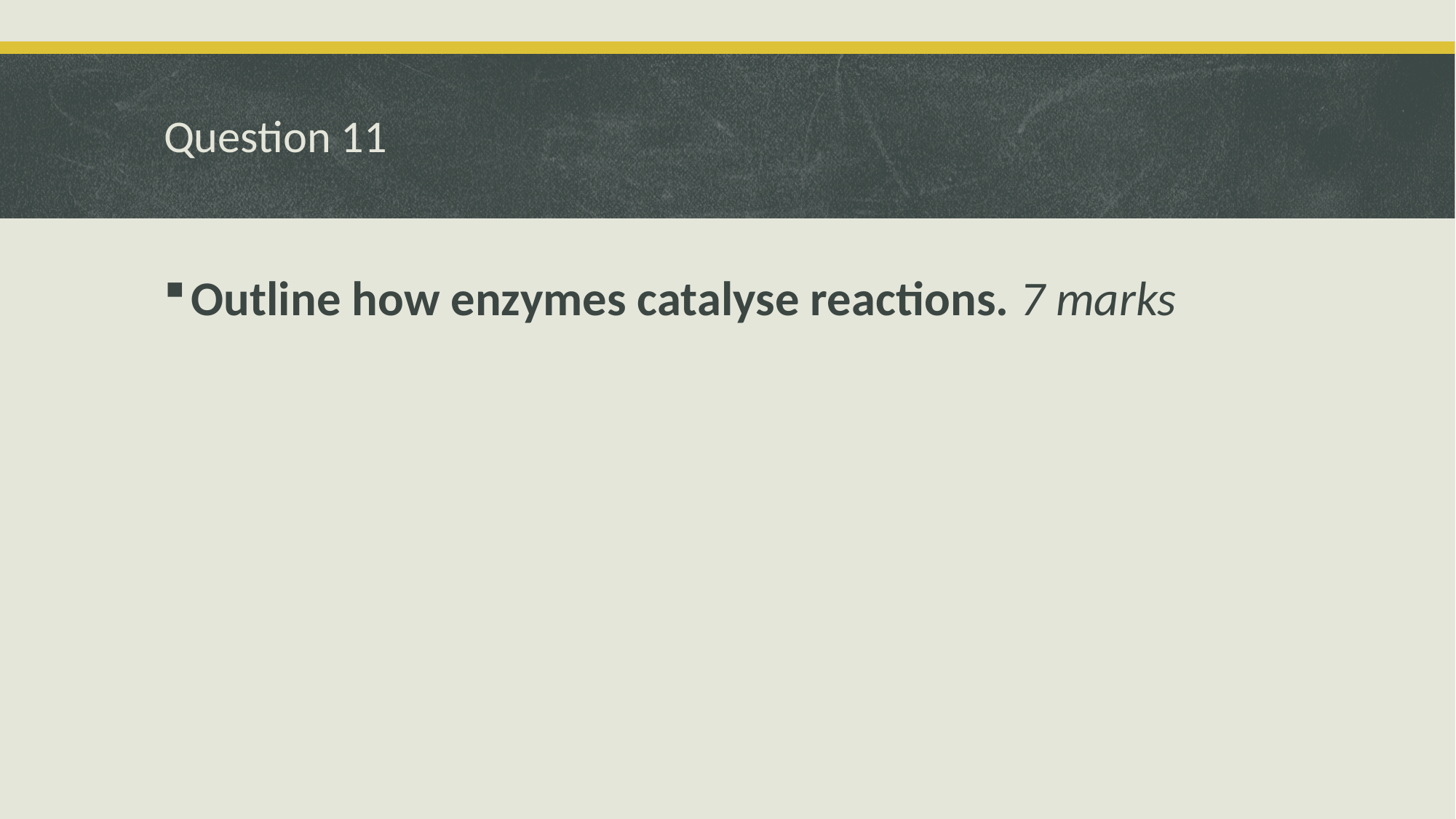

# Question 11
Outline how enzymes catalyse reactions. 7 marks